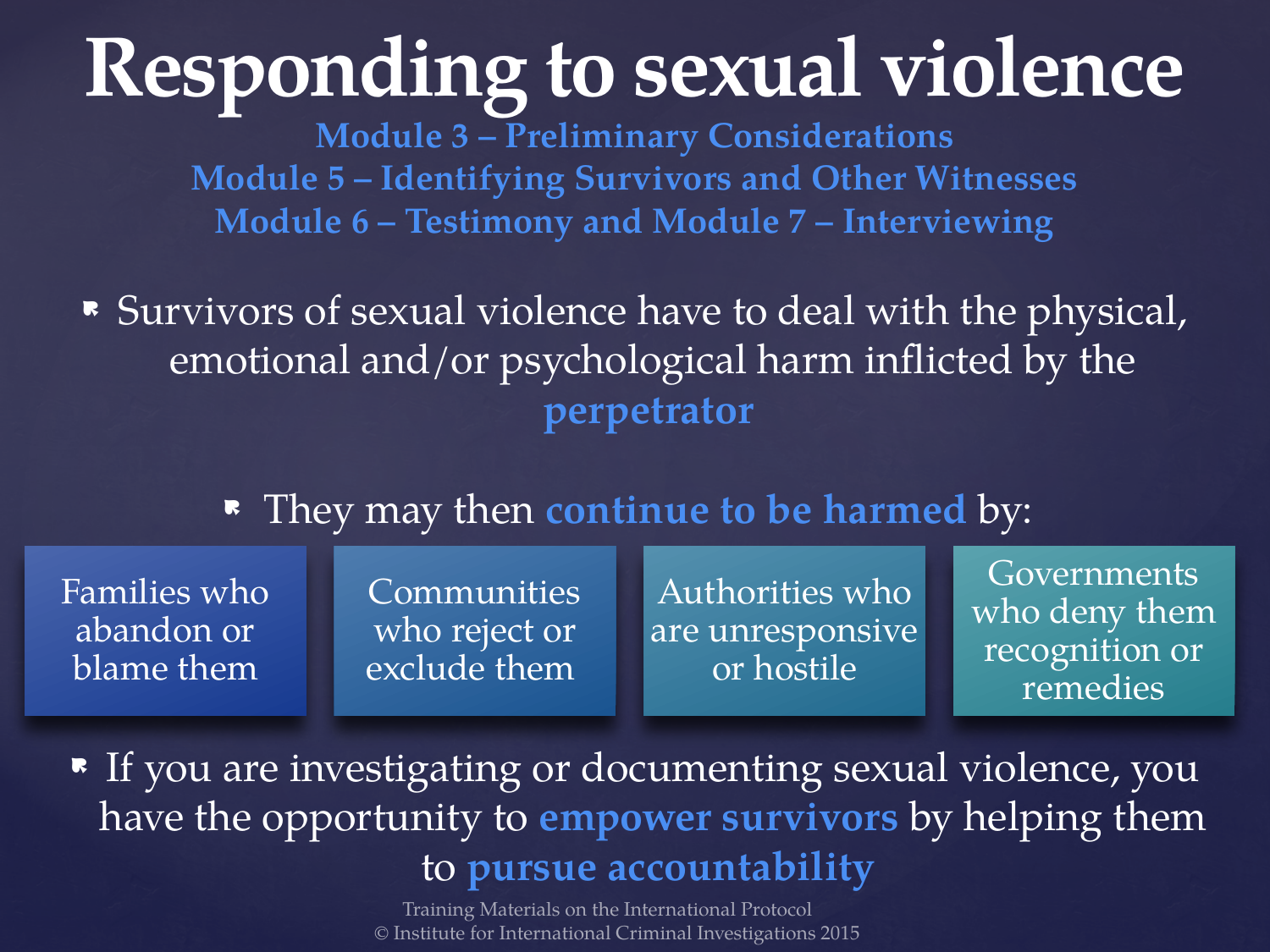

# Responding to sexual violence Module 3 – Preliminary Considerations Module 5 – Identifying Survivors and Other Witnesses Module 6 – Testimony and Module 7 – Interviewing
Survivors of sexual violence have to deal with the physical, emotional and/or psychological harm inflicted by the perpetrator

They may then continue to be harmed by:

If you are investigating or documenting sexual violence, you have the opportunity to empower survivors by helping them to pursue accountability
Communities who reject or exclude them
Authorities who are unresponsive or hostile
Governments who deny them recognition or remedies
Families who abandon or blame them
Training Materials on the International Protocol
© Institute for International Criminal Investigations 2015